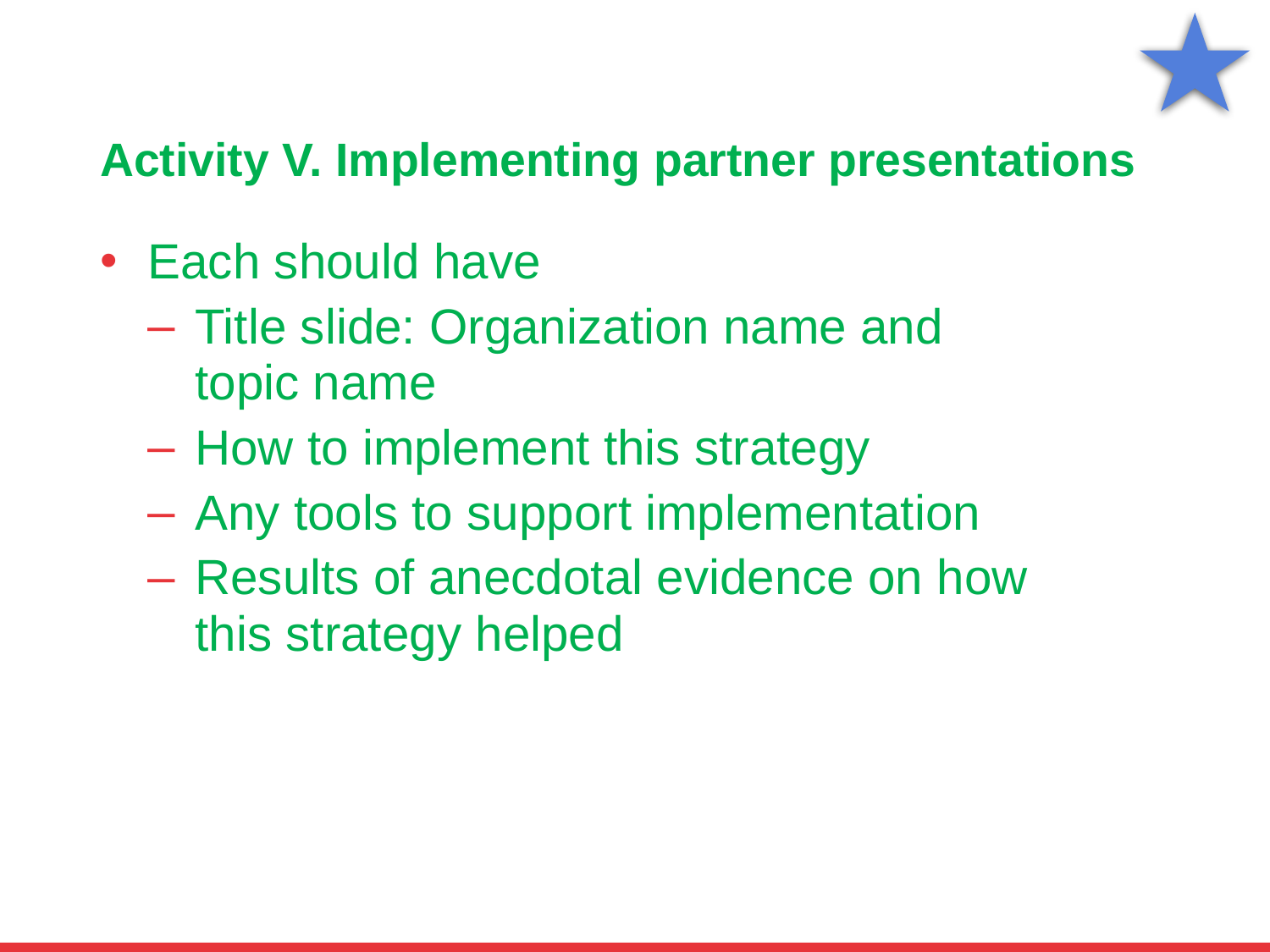

# Activity V. Implementing partner presentations
Each should have
Title slide: Organization name and topic name
How to implement this strategy
Any tools to support implementation
Results of anecdotal evidence on how this strategy helped